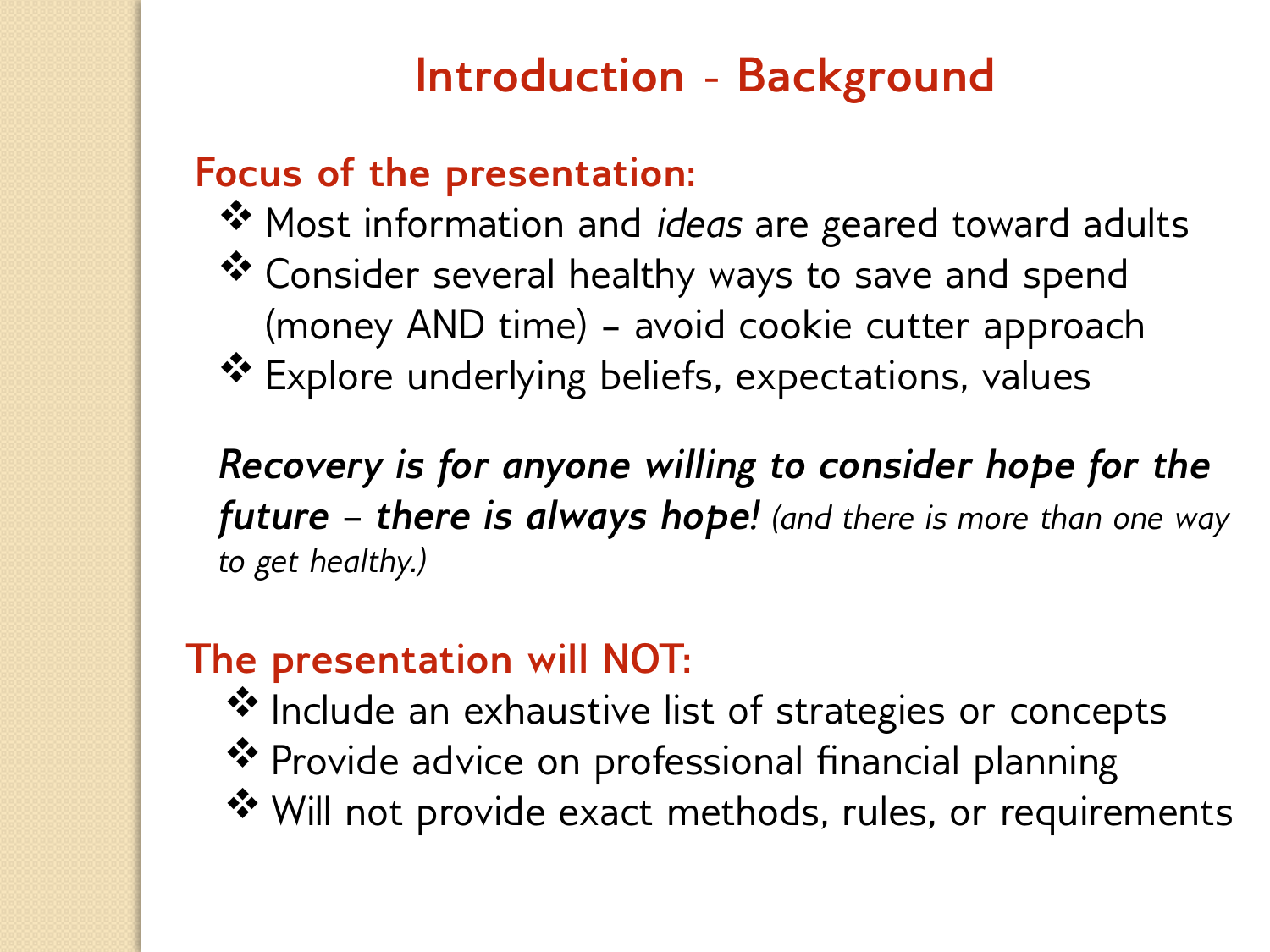

Introduction - Background

   Focus of the presentation:
Most information and ideas are geared toward adults
Consider several healthy ways to save and spend (money AND time) – avoid cookie cutter approach
Explore underlying beliefs, expectations, values

Recovery is for anyone willing to consider hope for the future – there is always hope! (and there is more than one way to get healthy.)

The presentation will NOT:
Include an exhaustive list of strategies or concepts
Provide advice on professional financial planning
Will not provide exact methods, rules, or requirements